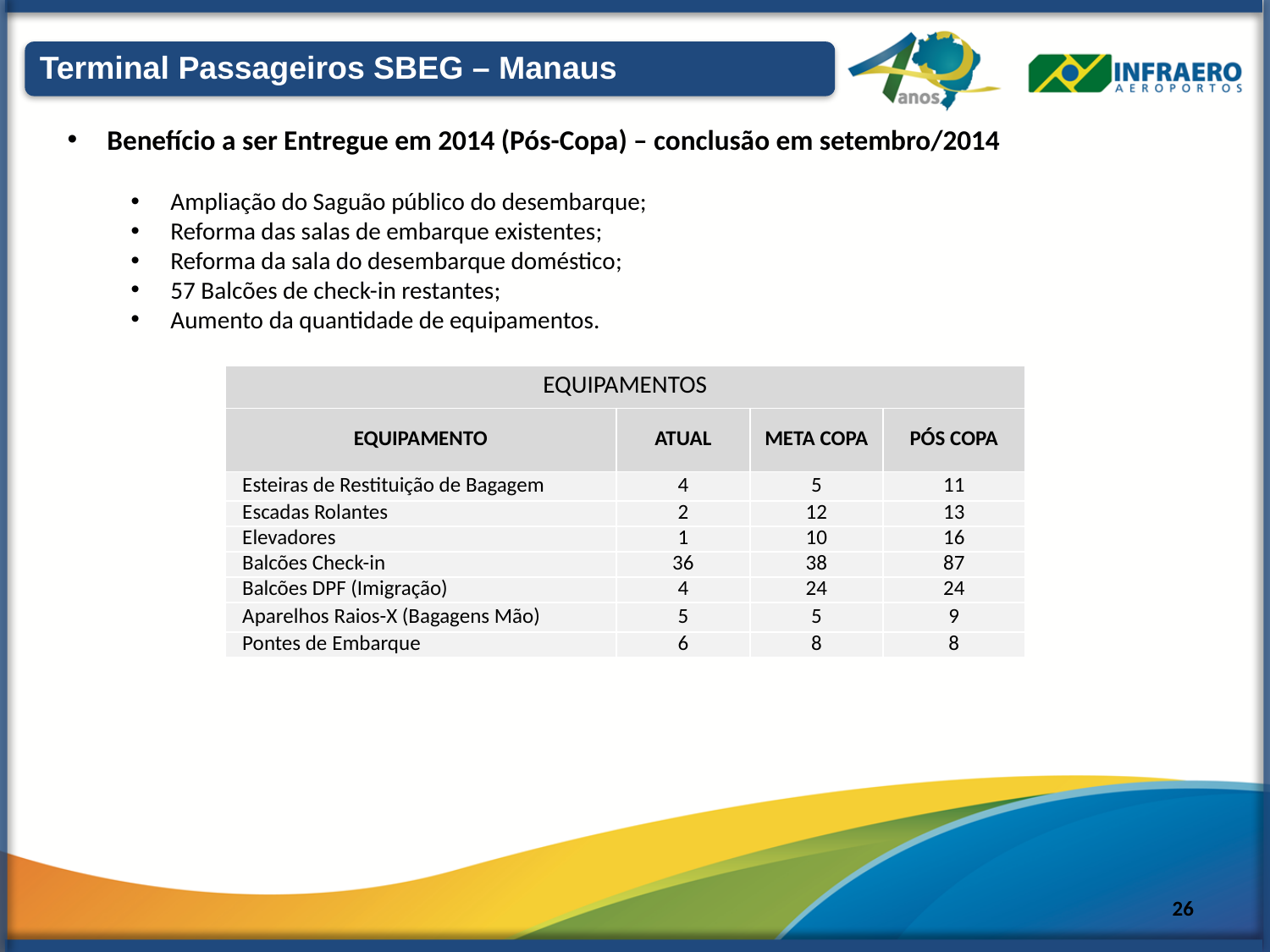

Terminal Passageiros SBEG – Manaus
Benefício a ser Entregue em 2014 (Pós-Copa) – conclusão em setembro/2014

Ampliação do Saguão público do desembarque;
Reforma das salas de embarque existentes;
Reforma da sala do desembarque doméstico;
57 Balcões de check-in restantes;
Aumento da quantidade de equipamentos.

| EQUIPAMENTOS |  |  |  |
| --- | --- | --- | --- |
| EQUIPAMENTO | ATUAL | META COPA | PÓS COPA |
| Esteiras de Restituição de Bagagem | 4 | 5 | 11 |
| Escadas Rolantes | 2 | 12 | 13 |
| Elevadores | 1 | 10 | 16 |
| Balcões Check-in | 36 | 38 | 87 |
| Balcões DPF (Imigração) | 4 | 24 | 24 |
| Aparelhos Raios-X (Bagagens Mão) | 5 | 5 | 9 |
| Pontes de Embarque | 6 | 8 | 8 |
26